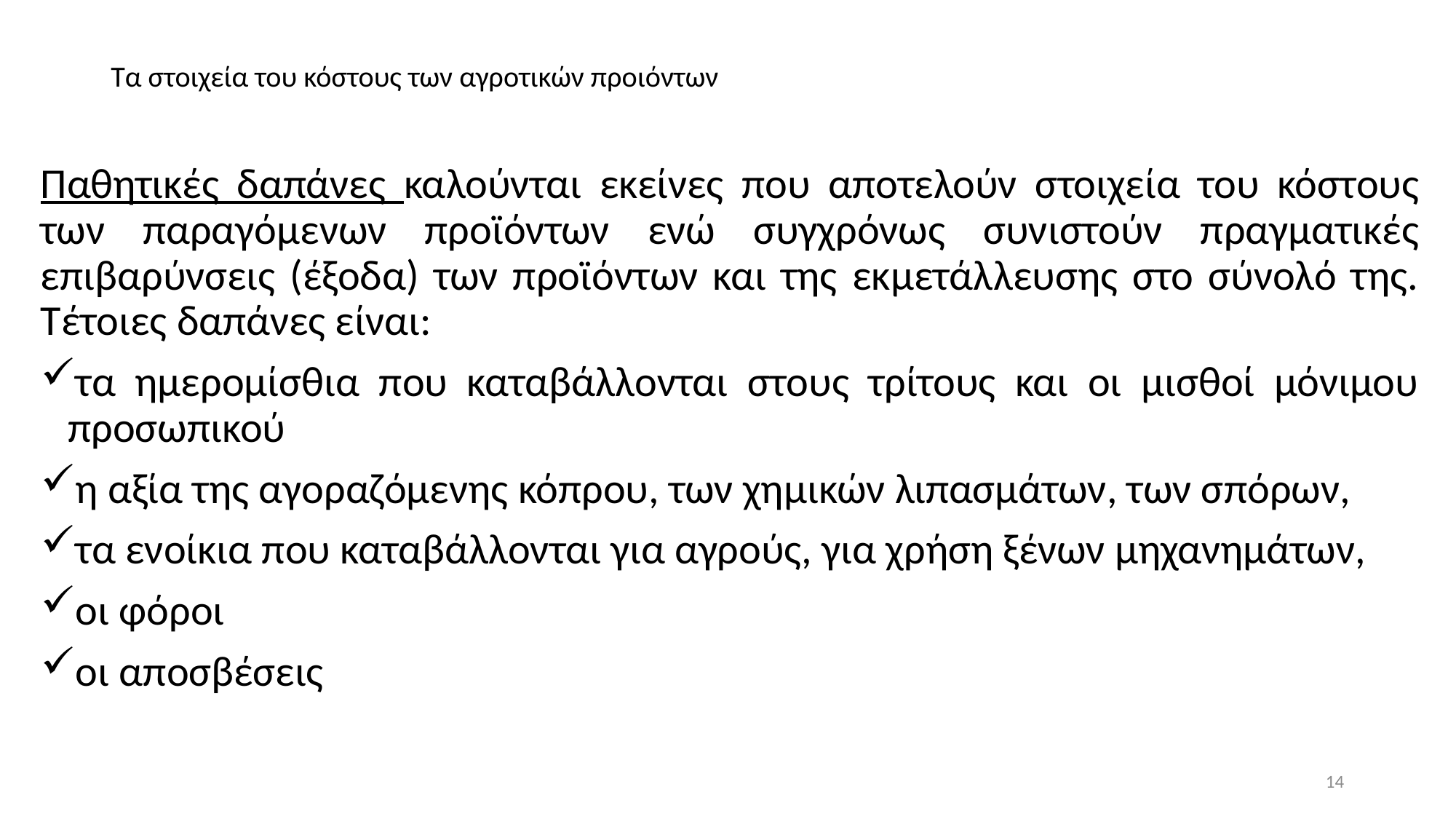

# Τα στοιχεία του κόστους των αγροτικών προιόντων
Παθητικές δαπάνες καλούνται εκείνες που αποτελούν στοιχεία του κόστους των παραγόμενων προϊόντων ενώ συγχρόνως συνιστούν πραγματικές επιβαρύνσεις (έξοδα) των προϊόντων και της εκμετάλλευσης στο σύνολό της. Τέτοιες δαπάνες είναι:
τα ημερομίσθια που καταβάλλονται στους τρίτους και οι μισθοί μόνιμου προσωπικού
η αξία της αγοραζόμενης κόπρου, των χημικών λιπασμάτων, των σπόρων,
τα ενοίκια που καταβάλλονται για αγρούς, για χρήση ξένων μηχανημάτων,
οι φόροι
οι αποσβέσεις

14